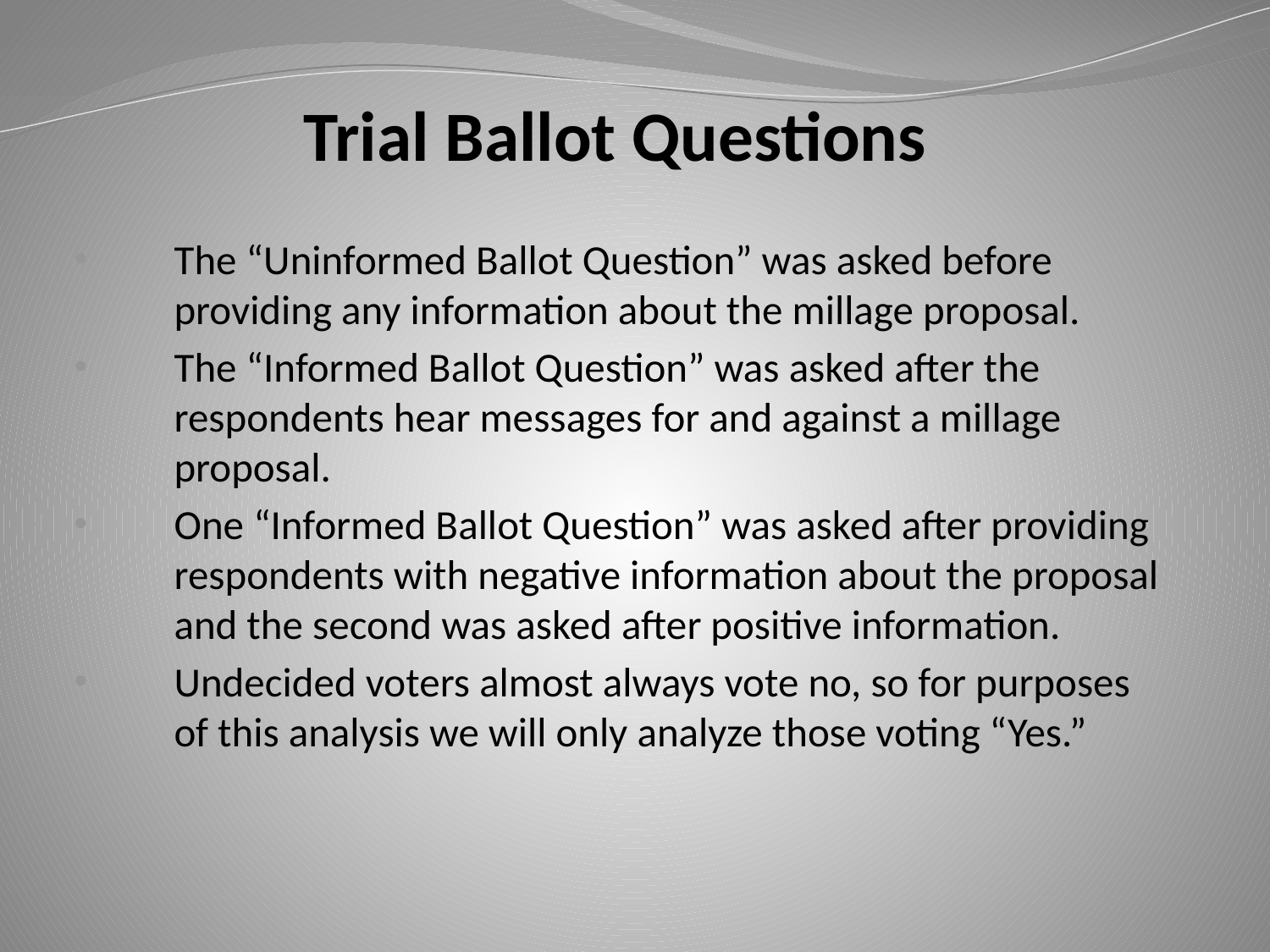

Trial Ballot Questions

The “Uninformed Ballot Question” was asked before providing any information about the millage proposal.
The “Informed Ballot Question” was asked after the respondents hear messages for and against a millage proposal.
One “Informed Ballot Question” was asked after providing respondents with negative information about the proposal and the second was asked after positive information.
Undecided voters almost always vote no, so for purposes of this analysis we will only analyze those voting “Yes.”